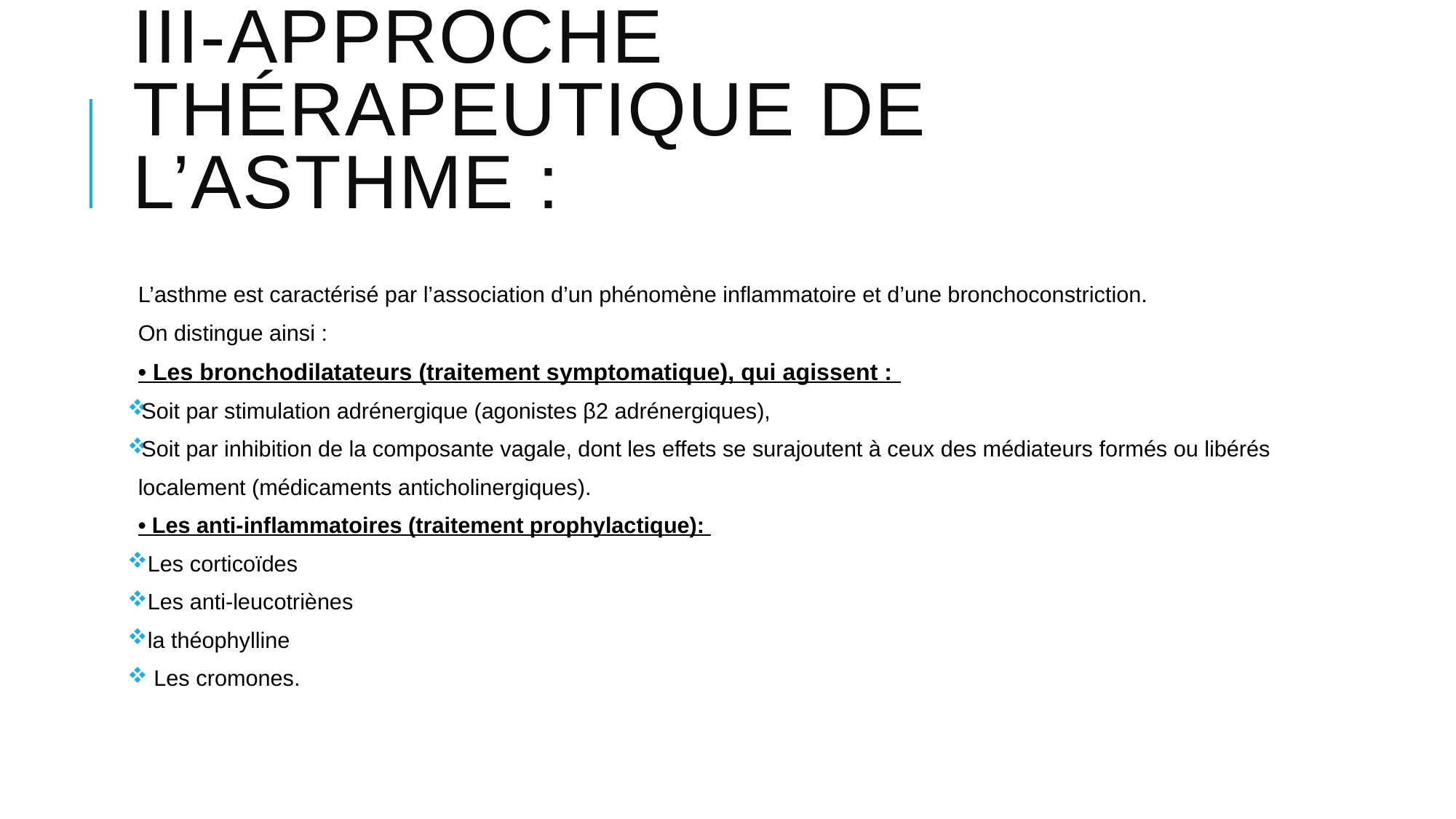

# III-Approche thérapeutique de l’asthme :

L’asthme est caractérisé par l’association d’un phénomène inflammatoire et d’une bronchoconstriction.
On distingue ainsi :
• Les bronchodilatateurs (traitement symptomatique), qui agissent :
Soit par stimulation adrénergique (agonistes β2 adrénergiques),
Soit par inhibition de la composante vagale, dont les effets se surajoutent à ceux des médiateurs formés ou libérés
localement (médicaments anticholinergiques).
• Les anti-inflammatoires (traitement prophylactique):
 Les corticoïdes
 Les anti-leucotriènes
 la théophylline
  Les cromones.